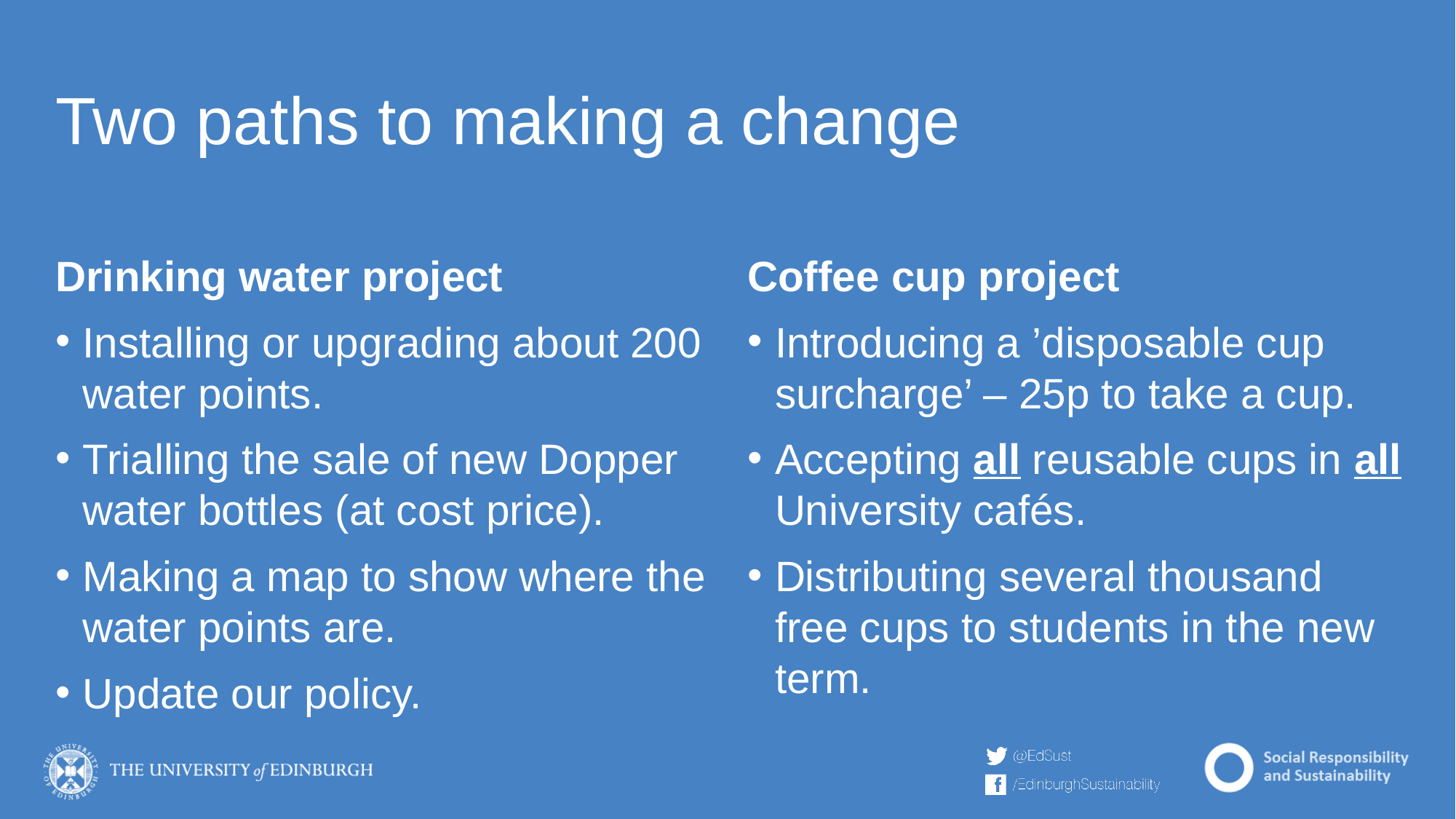

# Two paths to making a change
Drinking water project
Installing or upgrading about 200 water points.
Trialling the sale of new Dopper water bottles (at cost price).
Making a map to show where the water points are.
Update our policy.
Coffee cup project
Introducing a ’disposable cup surcharge’ – 25p to take a cup.
Accepting all reusable cups in all University cafés.
Distributing several thousand free cups to students in the new term.